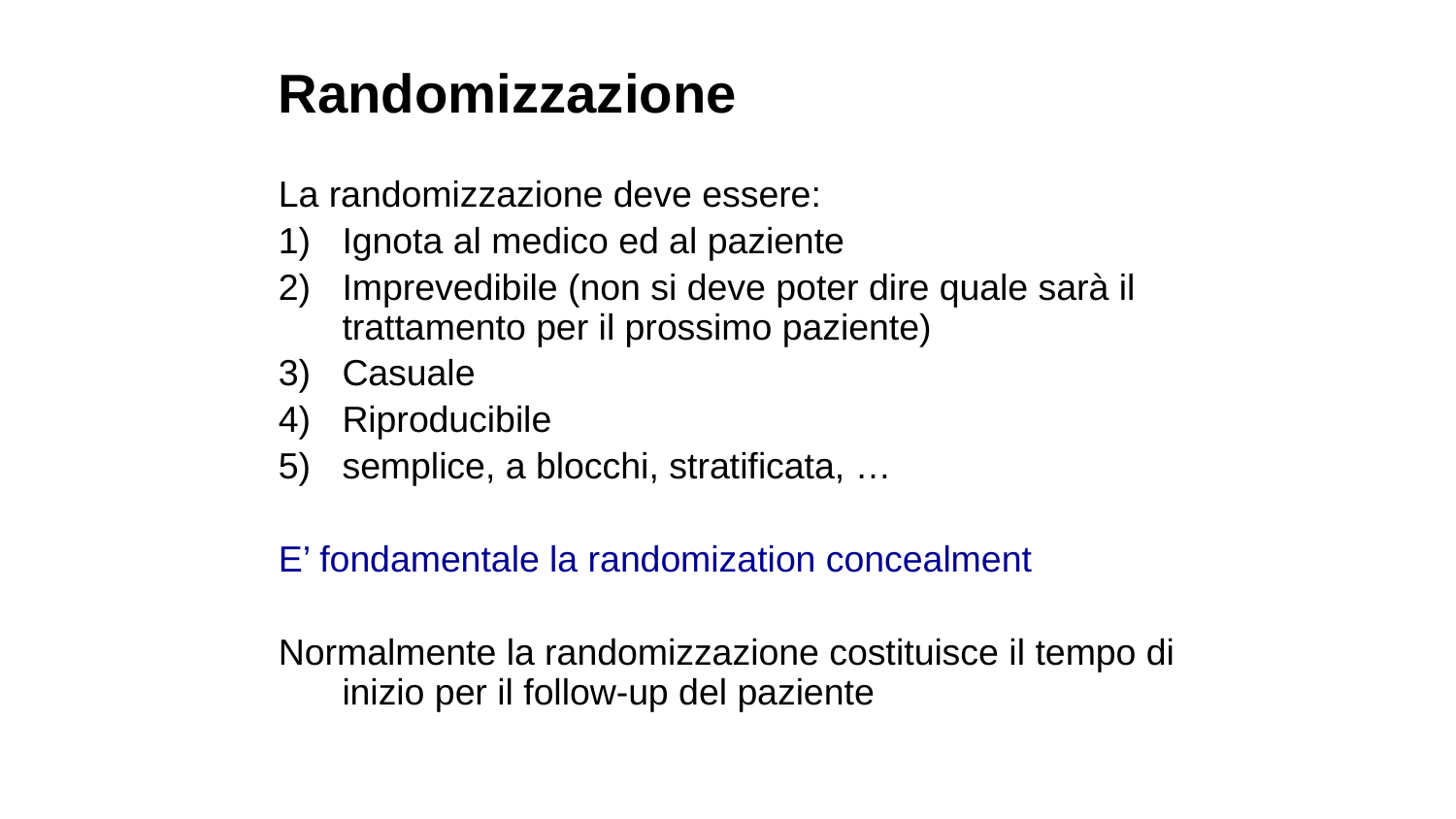

# Randomizzazione
La randomizzazione deve essere:
Ignota al medico ed al paziente
Imprevedibile (non si deve poter dire quale sarà il trattamento per il prossimo paziente)
Casuale
Riproducibile
semplice, a blocchi, stratificata, …

E’ fondamentale la randomization concealment

Normalmente la randomizzazione costituisce il tempo di inizio per il follow-up del paziente